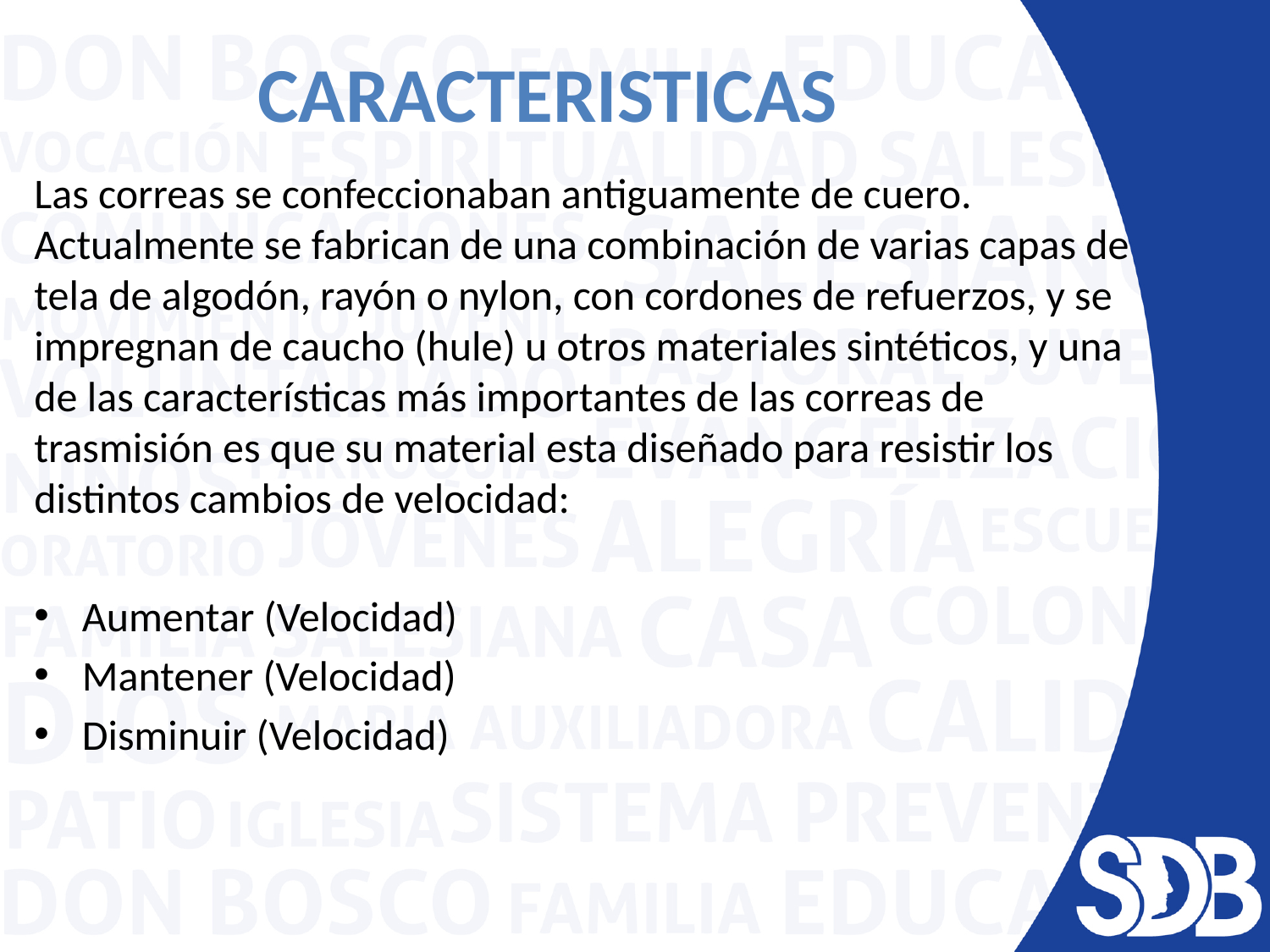

# CARACTERISTICAS
Las correas se confeccionaban antiguamente de cuero. Actualmente se fabrican de una combinación de varias capas de tela de algodón, rayón o nylon, con cordones de refuerzos, y se impregnan de caucho (hule) u otros materiales sintéticos, y una de las características más importantes de las correas de trasmisión es que su material esta diseñado para resistir los distintos cambios de velocidad:

Aumentar (Velocidad)
Mantener (Velocidad)
Disminuir (Velocidad)